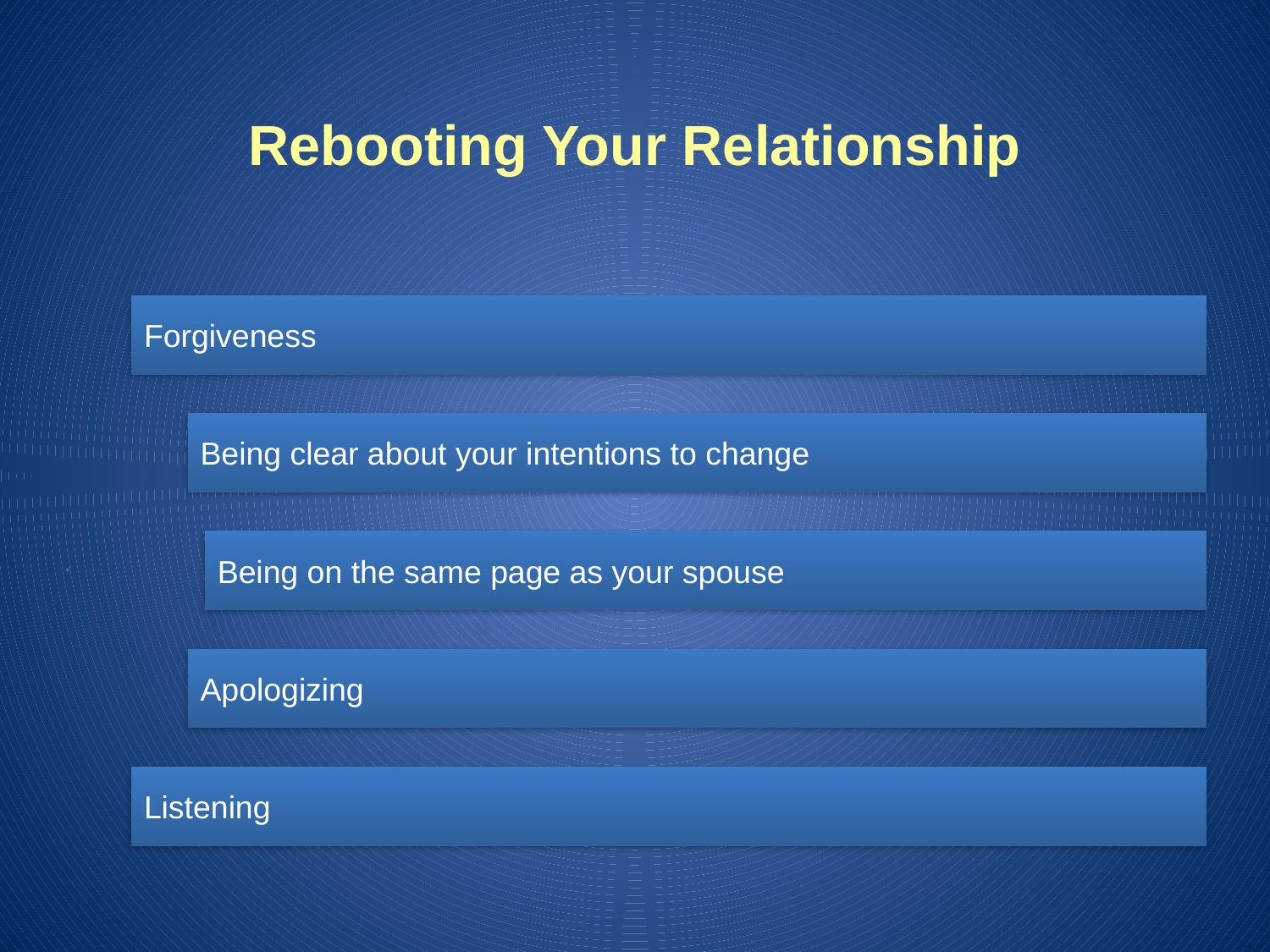

# Rebooting Your Relationship
Forgiveness
Apologizing
Listening
Being on the same page as your spouse
Being clear about your intentions to change